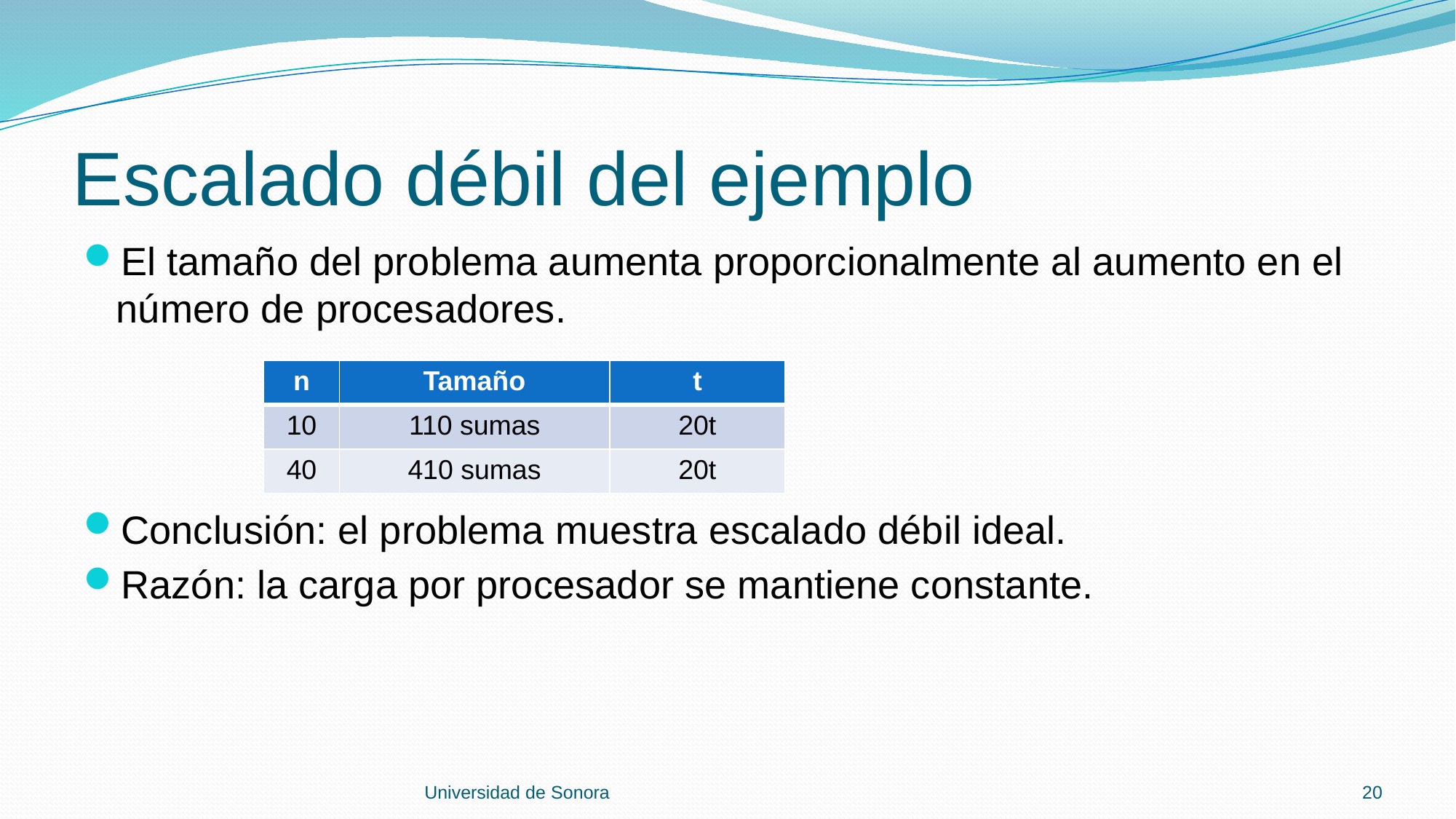

# Escalado débil del ejemplo
El tamaño del problema aumenta proporcionalmente al aumento en el número de procesadores.

Conclusión: el problema muestra escalado débil ideal.
Razón: la carga por procesador se mantiene constante.

| n | Tamaño | t |
| --- | --- | --- |
| 10 | 110 sumas | 20t |
| 40 | 410 sumas | 20t |
Universidad de Sonora
20